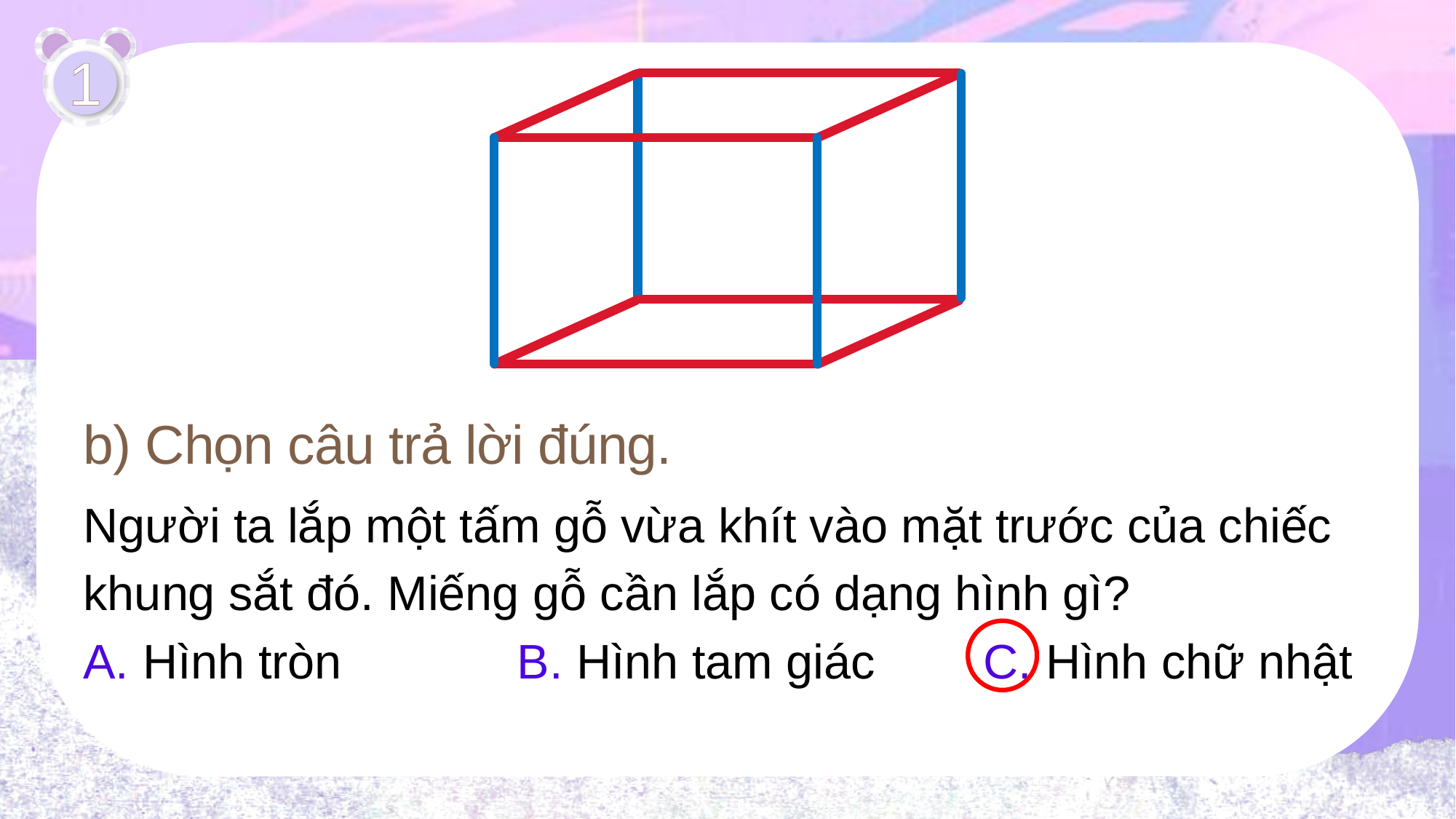

Một chiếc khung sắt dạng khối hộp chữ nhật có các cạnh được sơn màu như hình vẽ.
1

b) Chọn câu trả lời đúng.
Người ta lắp một tấm gỗ vừa khít vào mặt trước của chiếc khung sắt đó. Miếng gỗ cần lắp có dạng hình gì?
A. Hình tròn             B. Hình tam giác	  C. Hình chữ nhật